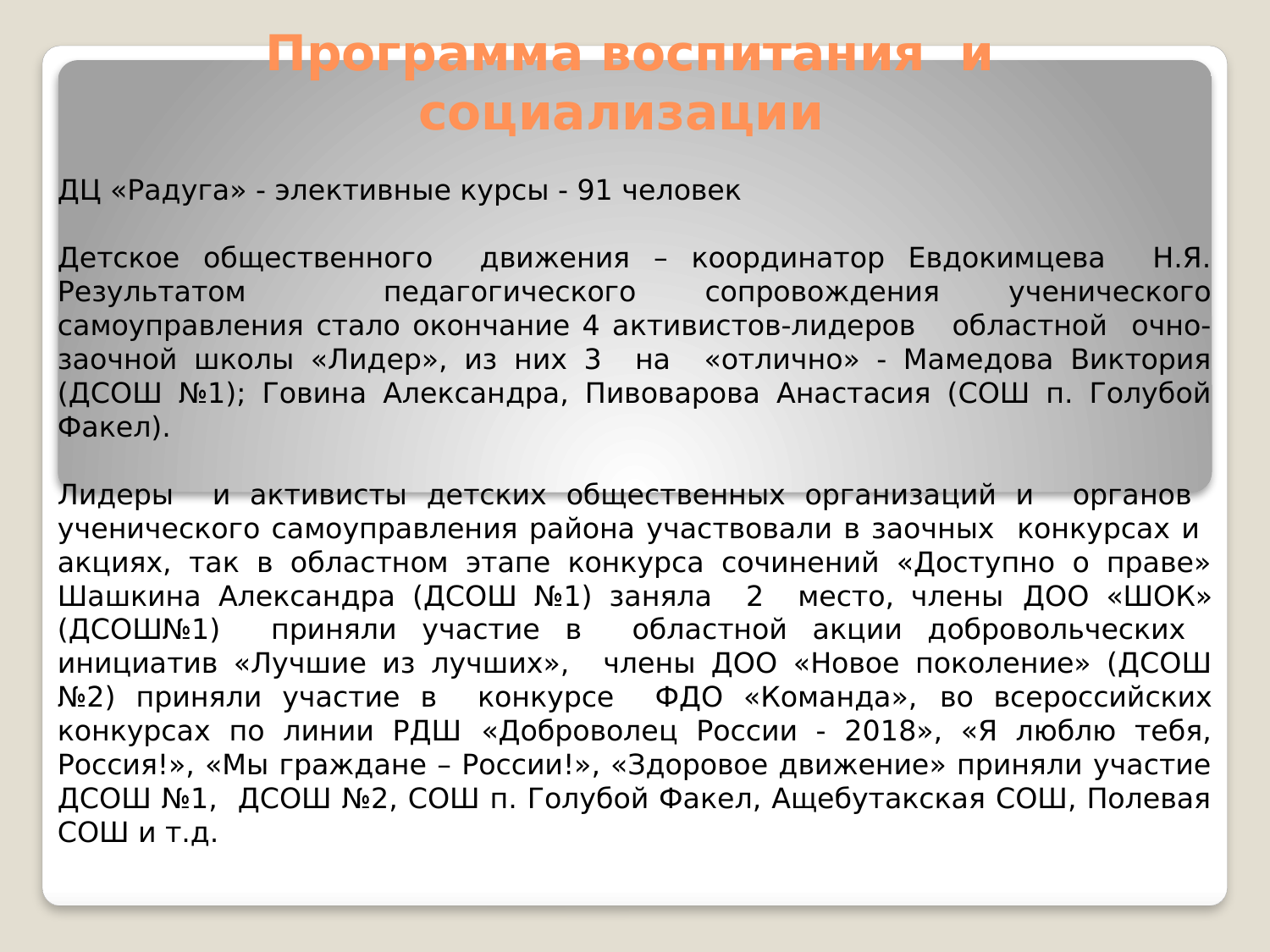

# Программа воспитания  и социализации
ДЦ «Радуга» - элективные курсы - 91 человек

Детское общественного  движения – координатор Евдокимцева  Н.Я. Результатом  педагогического сопровождения ученического самоуправления стало окончание 4 активистов-лидеров   областной  очно-заочной школы «Лидер», из них 3  на  «отлично» - Мамедова Виктория (ДСОШ №1); Говина Александра, Пивоварова Анастасия (СОШ п. Голубой Факел).

Лидеры  и активисты детских общественных организаций и  органов  ученического самоуправления района участвовали в заочных  конкурсах и  акциях, так в областном этапе конкурса сочинений «Доступно о праве» Шашкина Александра (ДСОШ №1) заняла  2  место, члены ДОО «ШОК» (ДСОШ№1)  приняли участие в  областной акции добровольческих  инициатив «Лучшие из лучших»,  члены ДОО «Новое поколение» (ДСОШ №2) приняли участие в  конкурсе  ФДО «Команда», во всероссийских конкурсах по линии РДШ «Доброволец России - 2018», «Я люблю тебя, Россия!», «Мы граждане – России!», «Здоровое движение» приняли участие ДСОШ №1,  ДСОШ №2, СОШ п. Голубой Факел, Ащебутакская СОШ, Полевая СОШ и т.д.